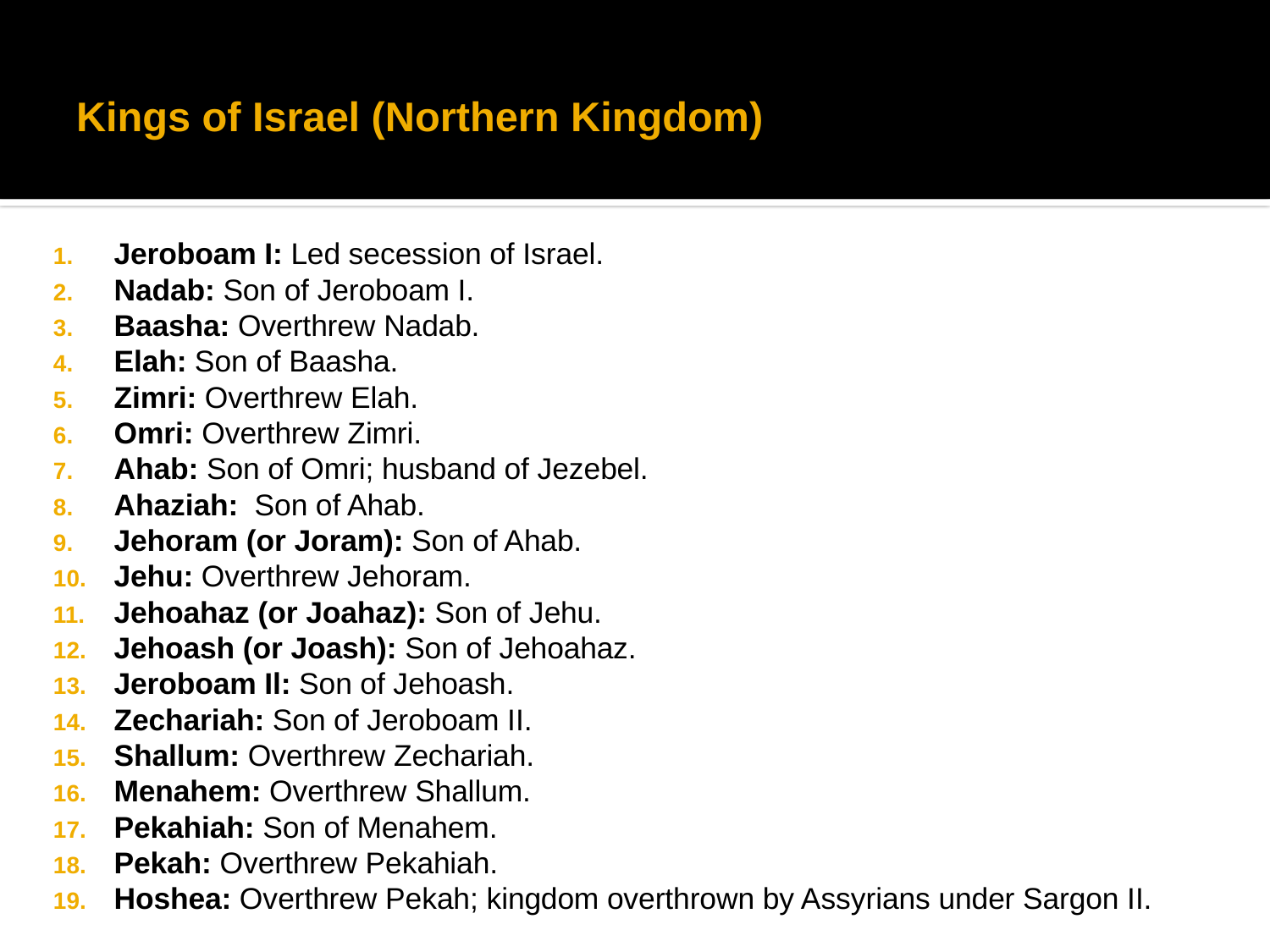

# Kings of Israel (Northern Kingdom)
Jeroboam I: Led secession of Israel.
Nadab: Son of Jeroboam I.
Baasha: Overthrew Nadab.
Elah: Son of Baasha.
Zimri: Overthrew Elah.
Omri: Overthrew Zimri.
Ahab: Son of Omri; husband of Jezebel.
Ahaziah:  Son of Ahab.
Jehoram (or Joram): Son of Ahab.
Jehu: Overthrew Jehoram.
Jehoahaz (or Joahaz): Son of Jehu.
Jehoash (or Joash): Son of Jehoahaz.
Jeroboam Il: Son of Jehoash.
Zechariah: Son of Jeroboam II.
Shallum: Overthrew Zechariah.
Menahem: Overthrew Shallum.
Pekahiah: Son of Menahem.
Pekah: Overthrew Pekahiah.
Hoshea: Overthrew Pekah; kingdom overthrown by Assyrians under Sargon II.